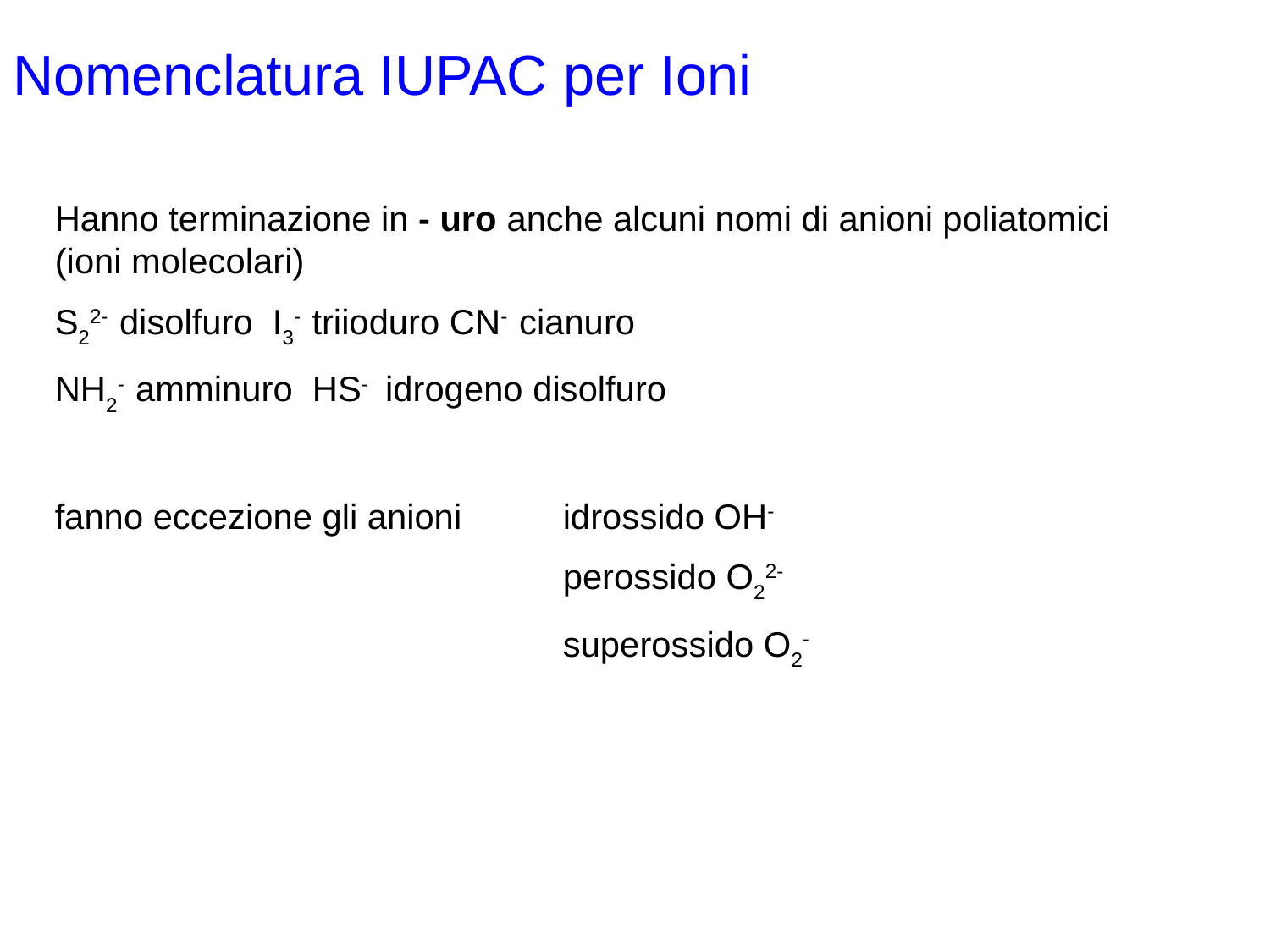

# Nomenclatura IUPAC per Ioni
Hanno terminazione in - uro anche alcuni nomi di anioni poliatomici (ioni molecolari)
S22-  disolfuro  I3-  triioduro CN-  cianuro
NH2-  amminuro  HS-   idrogeno disolfuro

fanno eccezione gli anioni 	idrossido OH-
				perossido O22-
				superossido O2-